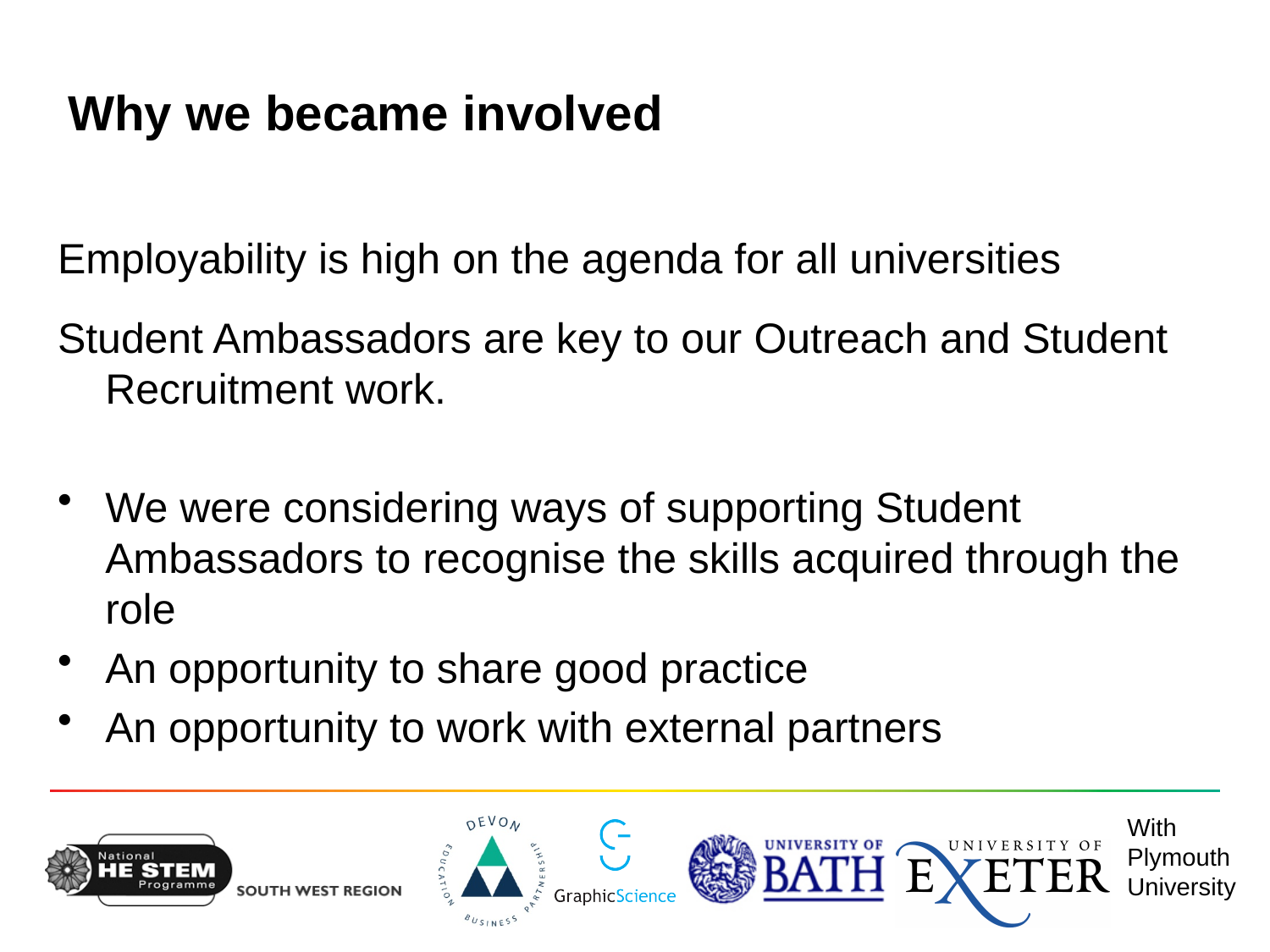

Why we became involved
Employability is high on the agenda for all universities

Student Ambassadors are key to our Outreach and Student Recruitment work.

We were considering ways of supporting Student Ambassadors to recognise the skills acquired through the role
An opportunity to share good practice
An opportunity to work with external partners